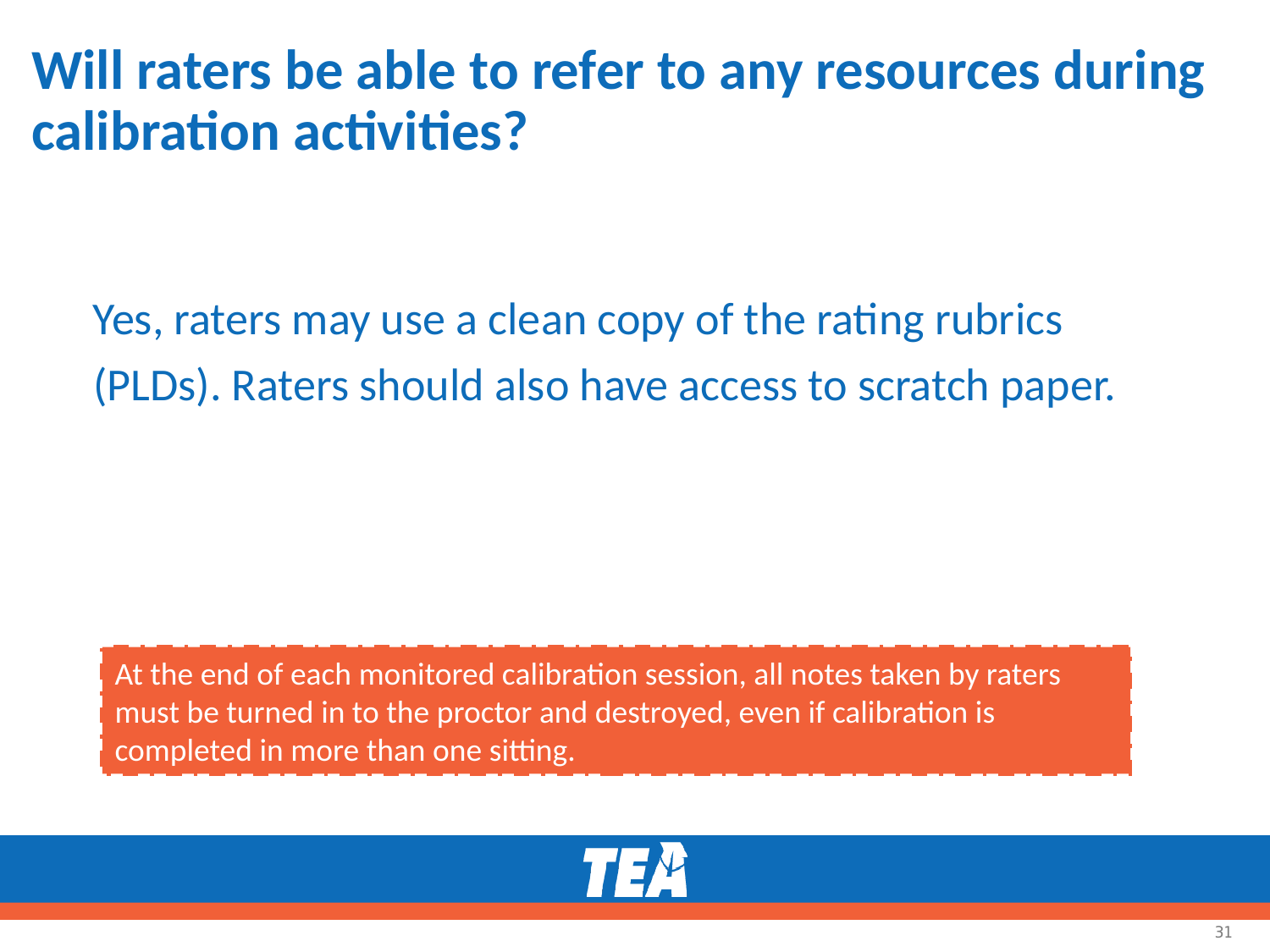

# Will raters be able to refer to any resources during calibration activities?
Yes, raters may use a clean copy of the rating rubrics (PLDs). Raters should also have access to scratch paper.
At the end of each monitored calibration session, all notes taken by raters must be turned in to the proctor and destroyed, even if calibration is completed in more than one sitting.
31